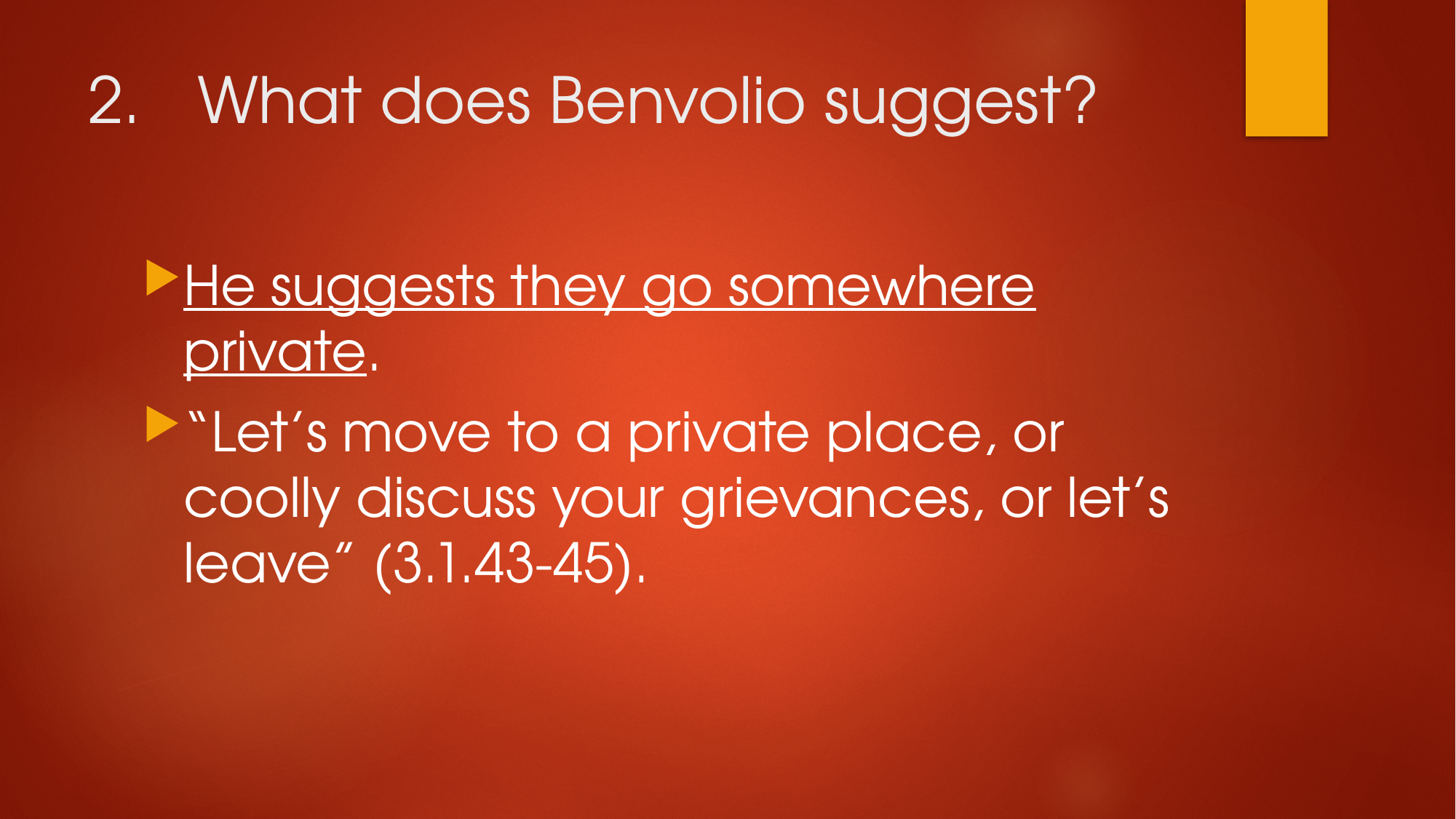

# 2.	What does Benvolio suggest?
He suggests they go somewhere private.
“Let’s move to a private place, or coolly discuss your grievances, or let’s leave” (3.1.43-45).